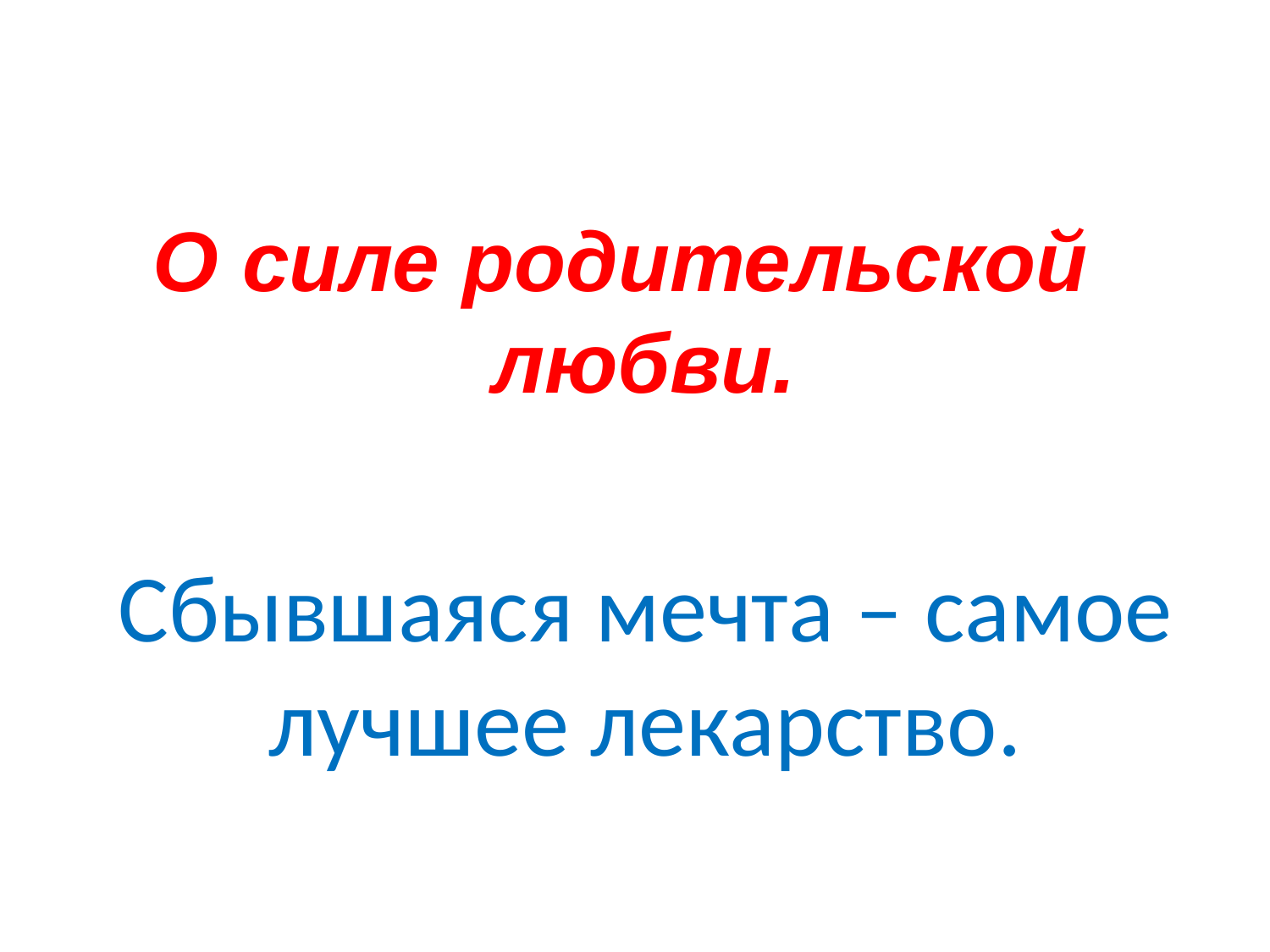

О силе родительской любви.
# Сбывшаяся мечта – самое лучшее лекарство.